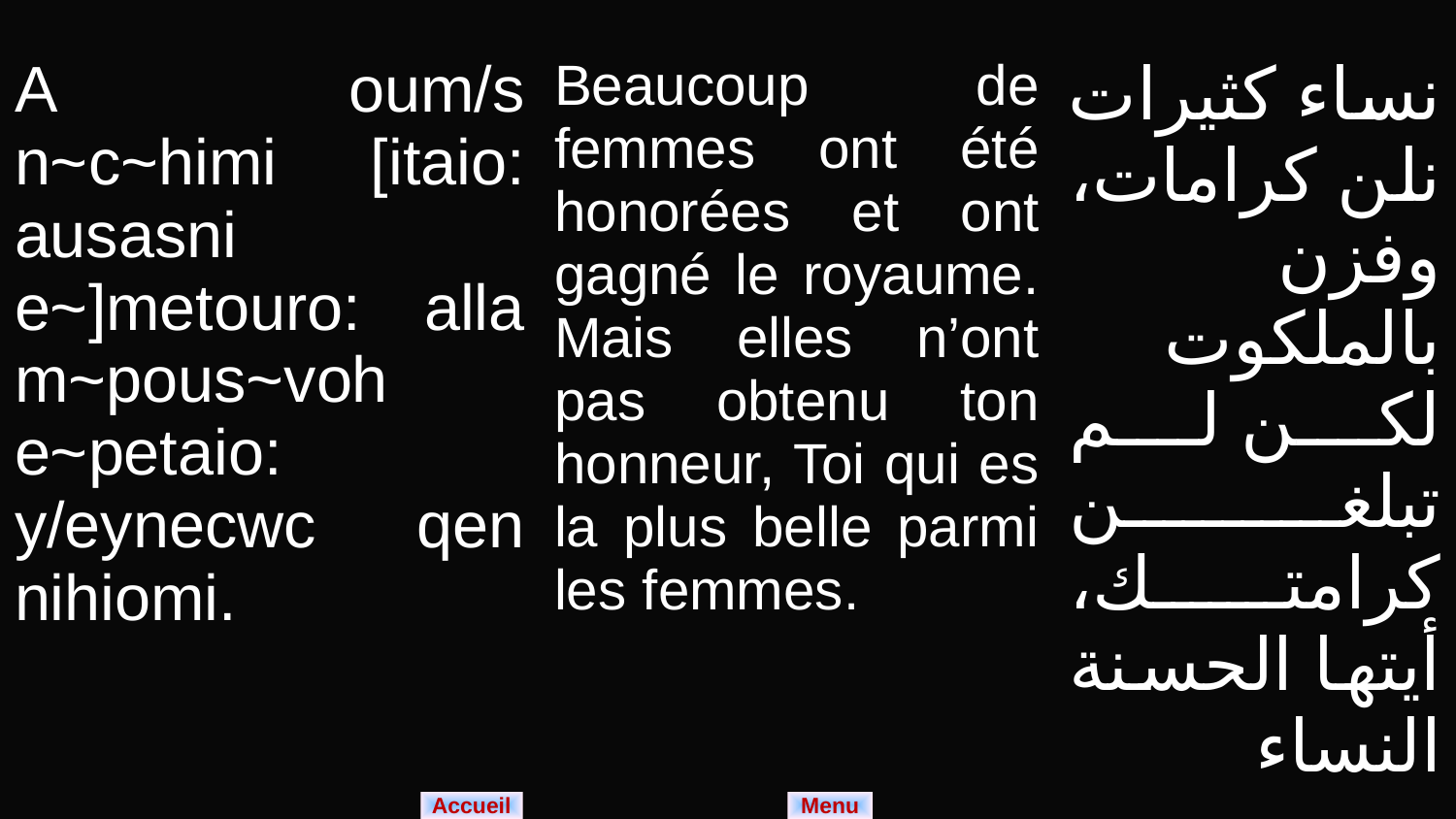

| A oum/s n~c~himi [itaio: ausasni e~]metouro: alla m~pous~voh e~petaio: y/eynecwc qen nihiomi. | Beaucoup de femmes ont été honorées et ont gagné le royaume. Mais elles n’ont pas obtenu ton honneur, Toi qui es la plus belle parmi les femmes. | نساء كثيرات نلن كرامات، وفزن بالملكوت لكن لم تبلغن كرامتك، أيتها الحسنة النساء |
| --- | --- | --- |
Menu